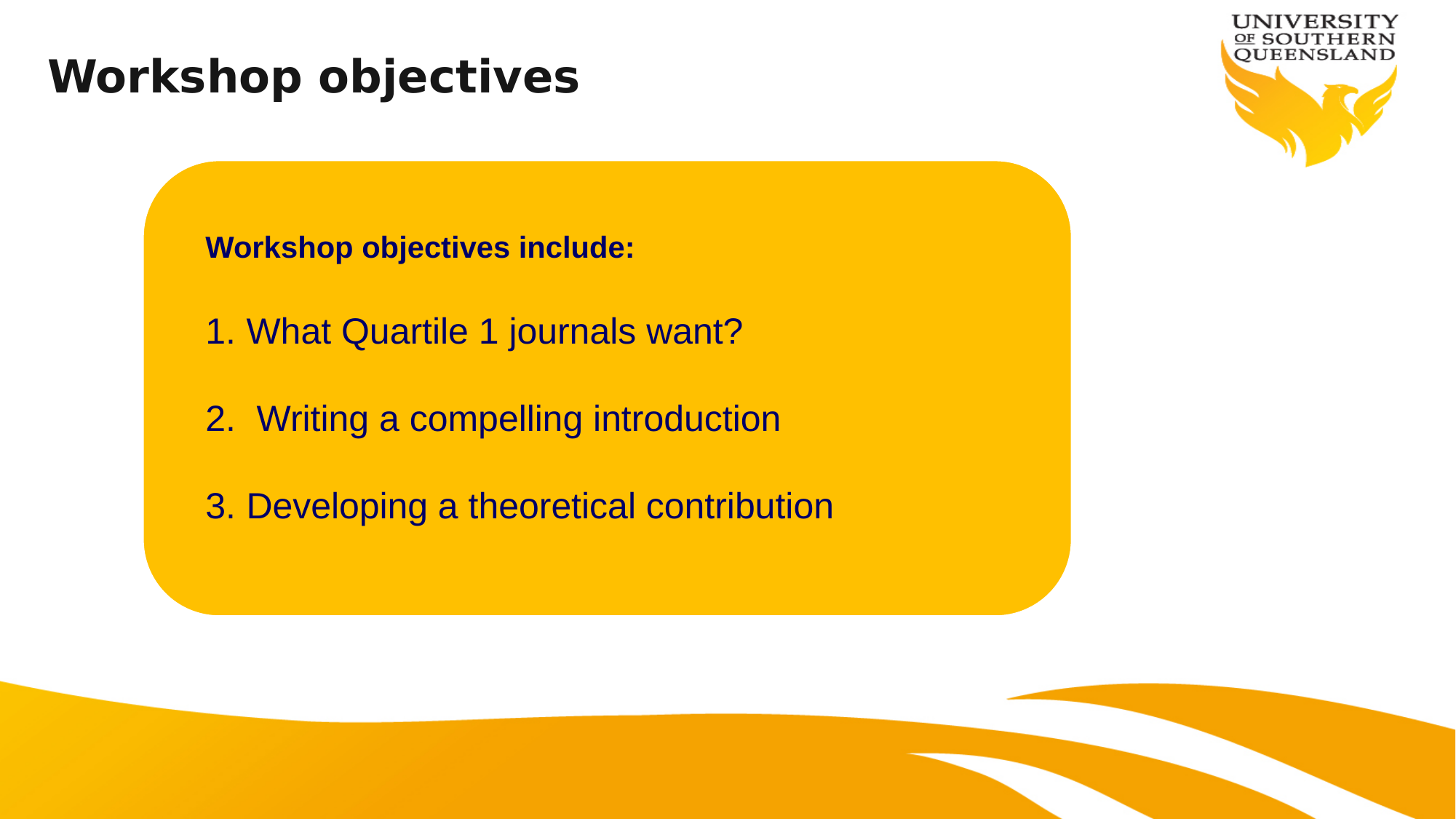

# Workshop objectives

Workshop objectives include:
What Quartile 1 journals want?
 Writing a compelling introduction
Developing a theoretical contribution